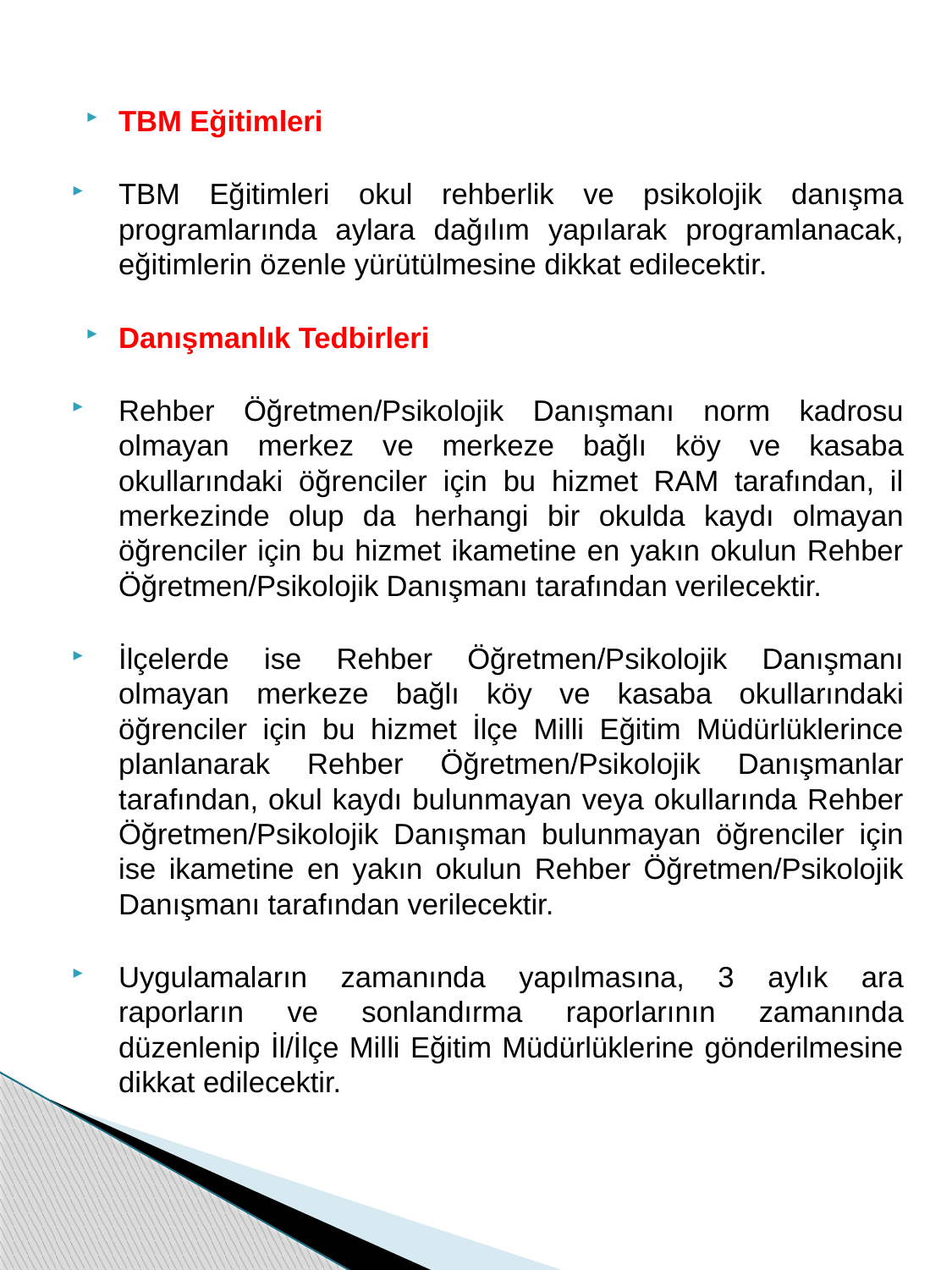

TBM Eğitimleri

TBM Eğitimleri okul rehberlik ve psikolojik danışma programlarında aylara dağılım yapılarak programlanacak, eğitimlerin özenle yürütülmesine dikkat edilecektir.

Danışmanlık Tedbirleri

Rehber Öğretmen/Psikolojik Danışmanı norm kadrosu olmayan merkez ve merkeze bağlı köy ve kasaba okullarındaki öğrenciler için bu hizmet RAM tarafından, il merkezinde olup da herhangi bir okulda kaydı olmayan öğrenciler için bu hizmet ikametine en yakın okulun Rehber Öğretmen/Psikolojik Danışmanı tarafından verilecektir.

İlçelerde ise Rehber Öğretmen/Psikolojik Danışmanı olmayan merkeze bağlı köy ve kasaba okullarındaki öğrenciler için bu hizmet İlçe Milli Eğitim Müdürlüklerince planlanarak Rehber Öğretmen/Psikolojik Danışmanlar tarafından, okul kaydı bulunmayan veya okullarında Rehber Öğretmen/Psikolojik Danışman bulunmayan öğrenciler için ise ikametine en yakın okulun Rehber Öğretmen/Psikolojik Danışmanı tarafından verilecektir.

Uygulamaların zamanında yapılmasına, 3 aylık ara raporların ve sonlandırma raporlarının zamanında düzenlenip İl/İlçe Milli Eğitim Müdürlüklerine gönderilmesine dikkat edilecektir.